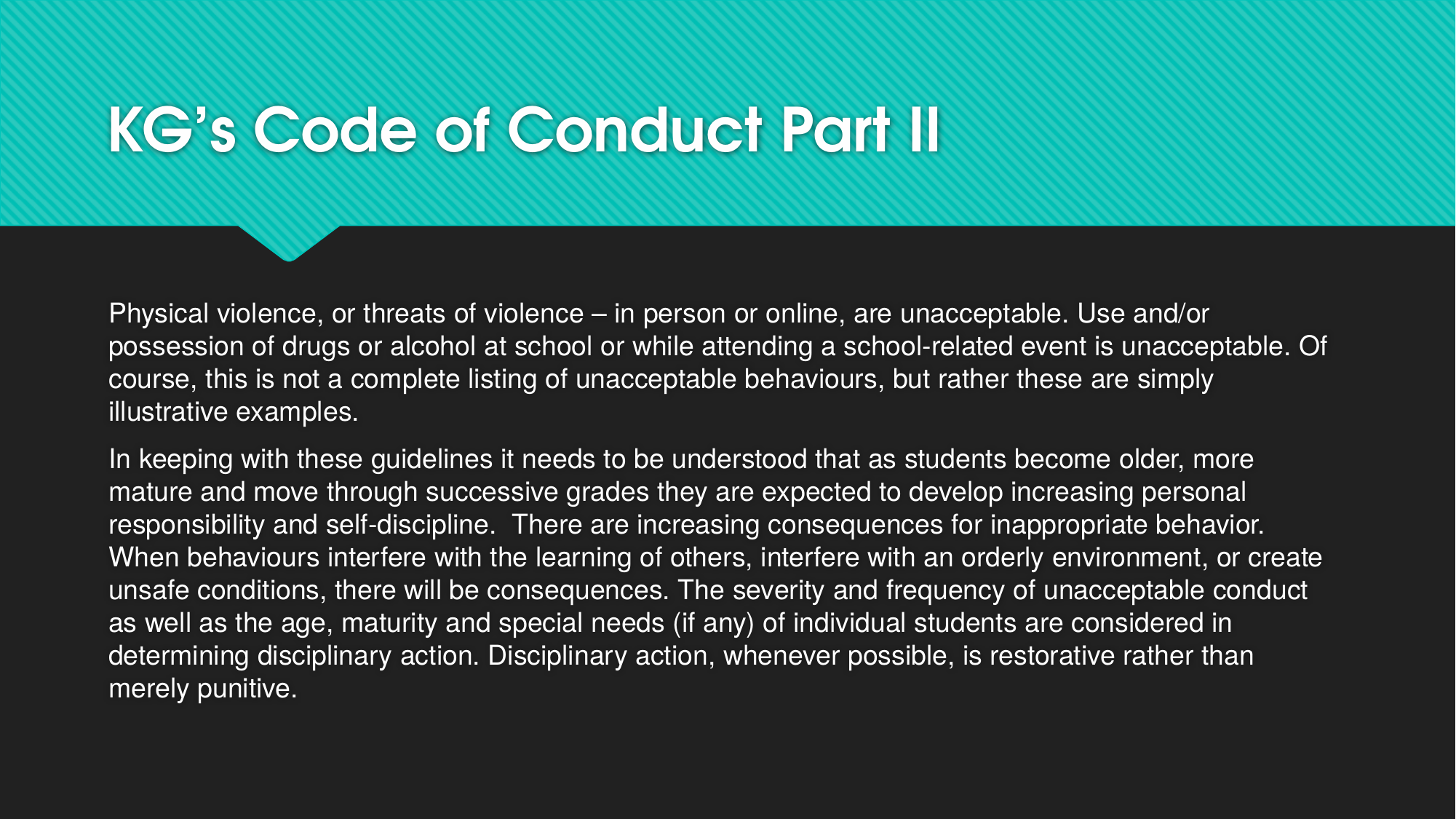

# KG’s Code of Conduct Part II
Physical violence, or threats of violence – in person or online, are unacceptable. Use and/or possession of drugs or alcohol at school or while attending a school-related event is unacceptable. Of course, this is not a complete listing of unacceptable behaviours, but rather these are simply illustrative examples.
In keeping with these guidelines it needs to be understood that as students become older, more mature and move through successive grades they are expected to develop increasing personal responsibility and self-discipline.  There are increasing consequences for inappropriate behavior. When behaviours interfere with the learning of others, interfere with an orderly environment, or create unsafe conditions, there will be consequences. The severity and frequency of unacceptable conduct as well as the age, maturity and special needs (if any) of individual students are considered in determining disciplinary action. Disciplinary action, whenever possible, is restorative rather than merely punitive.